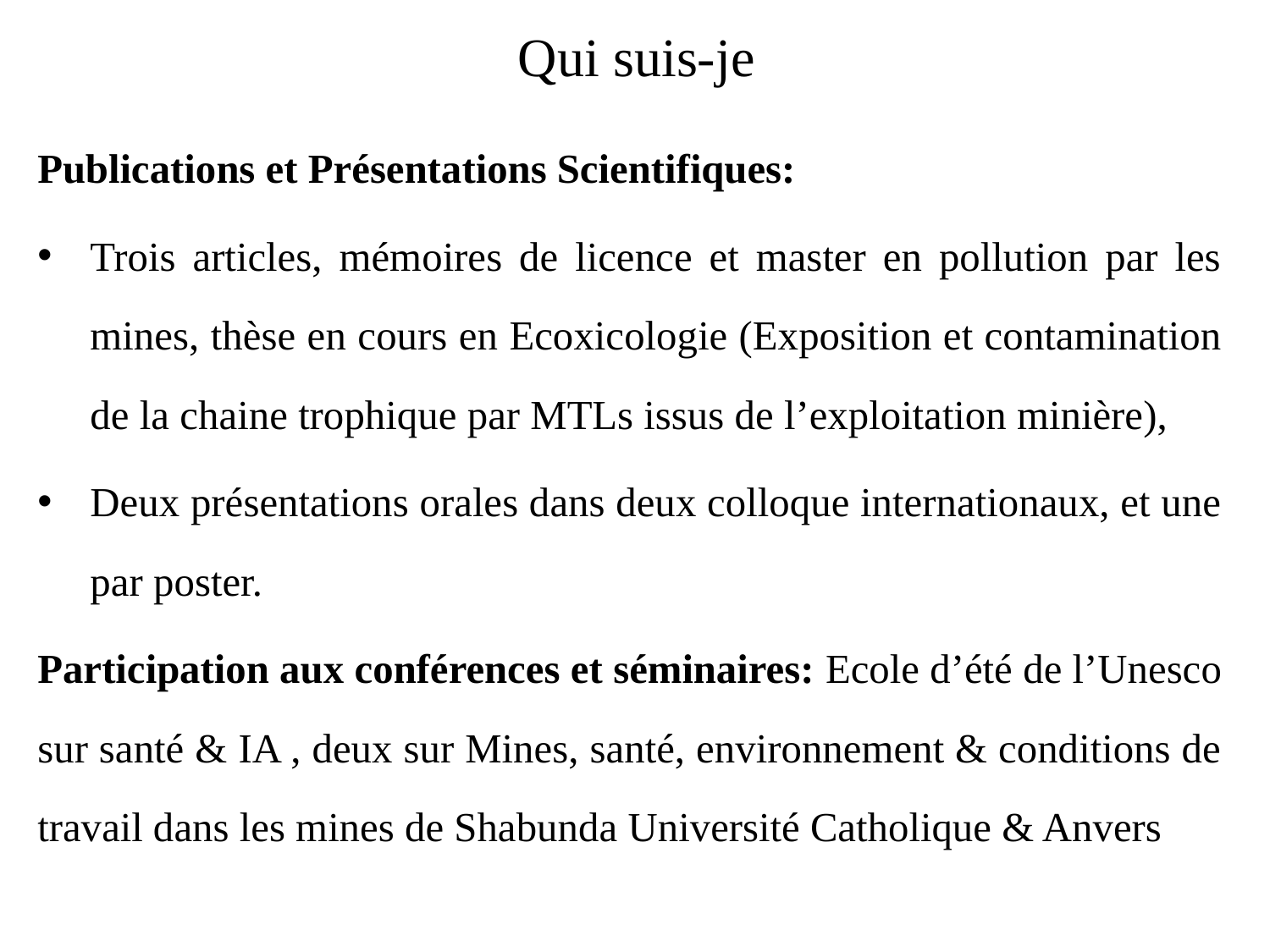

# Qui suis-je
Publications et Présentations Scientifiques:
Trois articles, mémoires de licence et master en pollution par les mines, thèse en cours en Ecoxicologie (Exposition et contamination de la chaine trophique par MTLs issus de l’exploitation minière),
Deux présentations orales dans deux colloque internationaux, et une par poster.
Participation aux conférences et séminaires: Ecole d’été de l’Unesco sur santé & IA , deux sur Mines, santé, environnement & conditions de travail dans les mines de Shabunda Université Catholique & Anvers